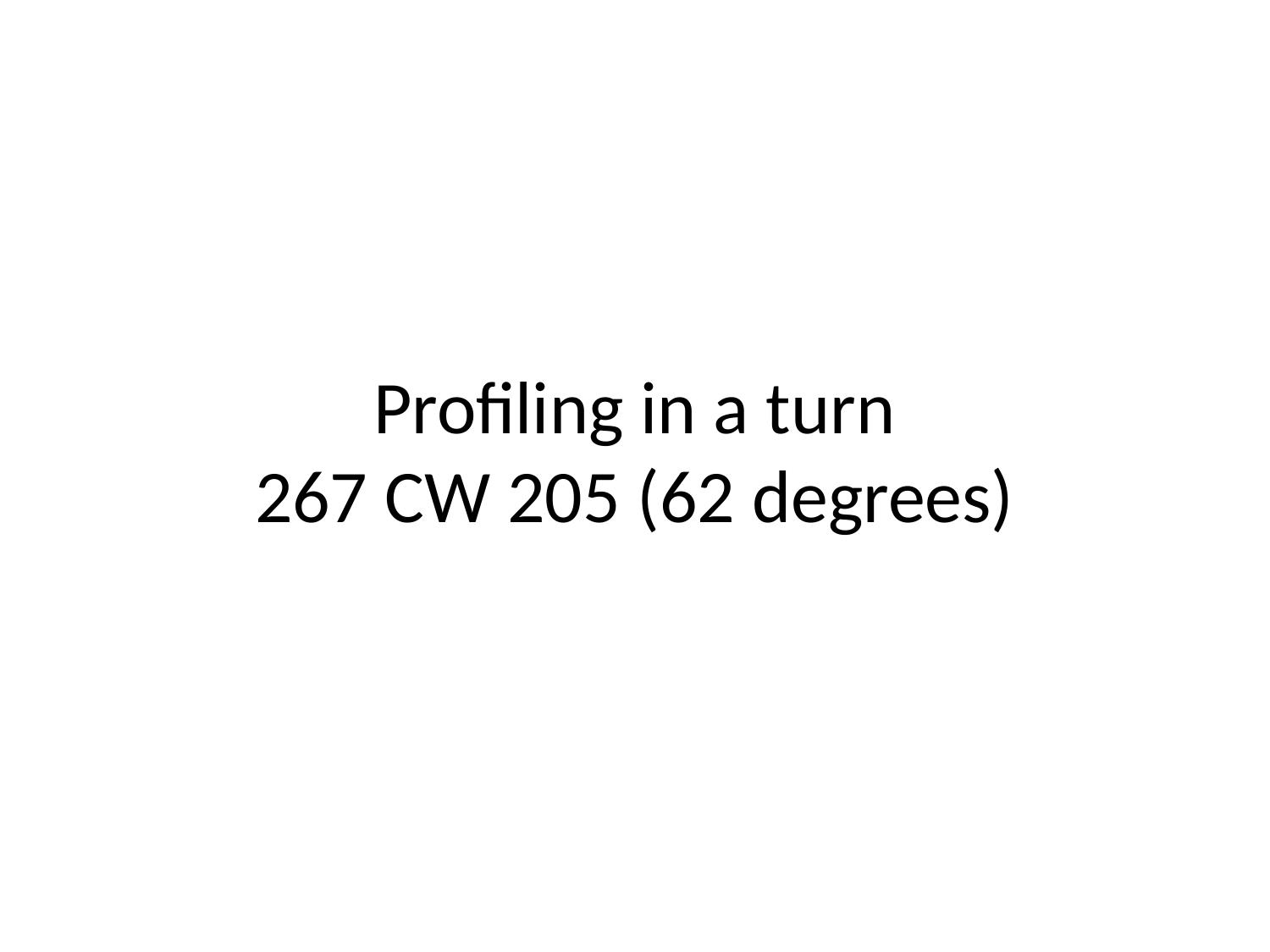

# Profiling in a turn 267 CW 205 (62 degrees)